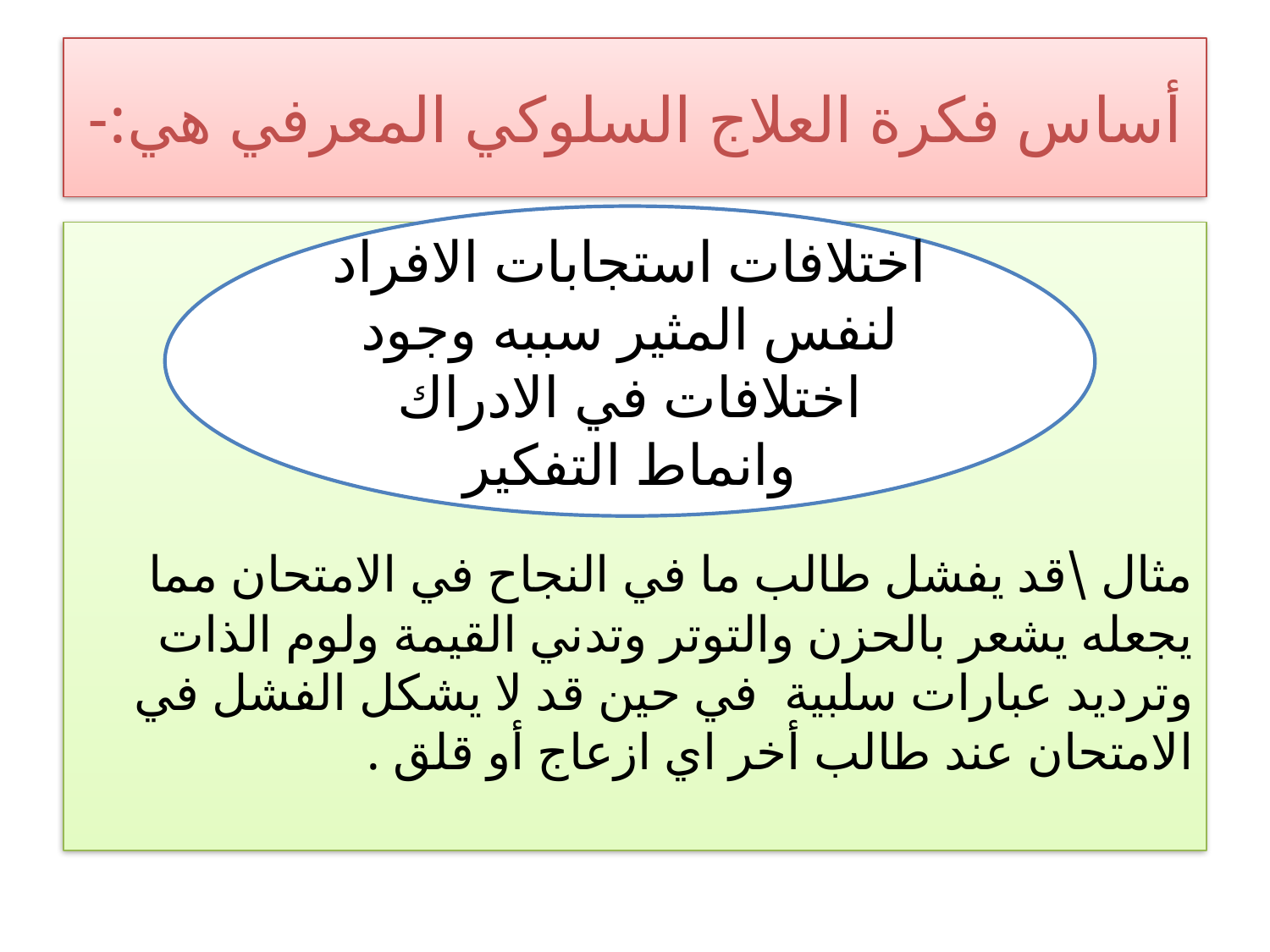

# أساس فكرة العلاج السلوكي المعرفي هي:-
اختلافات استجابات الافراد لنفس المثير سببه وجود اختلافات في الادراك وانماط التفكير

مثال \قد يفشل طالب ما في النجاح في الامتحان مما يجعله يشعر بالحزن والتوتر وتدني القيمة ولوم الذات وترديد عبارات سلبية  في حين قد لا يشكل الفشل في الامتحان عند طالب أخر اي ازعاج أو قلق .